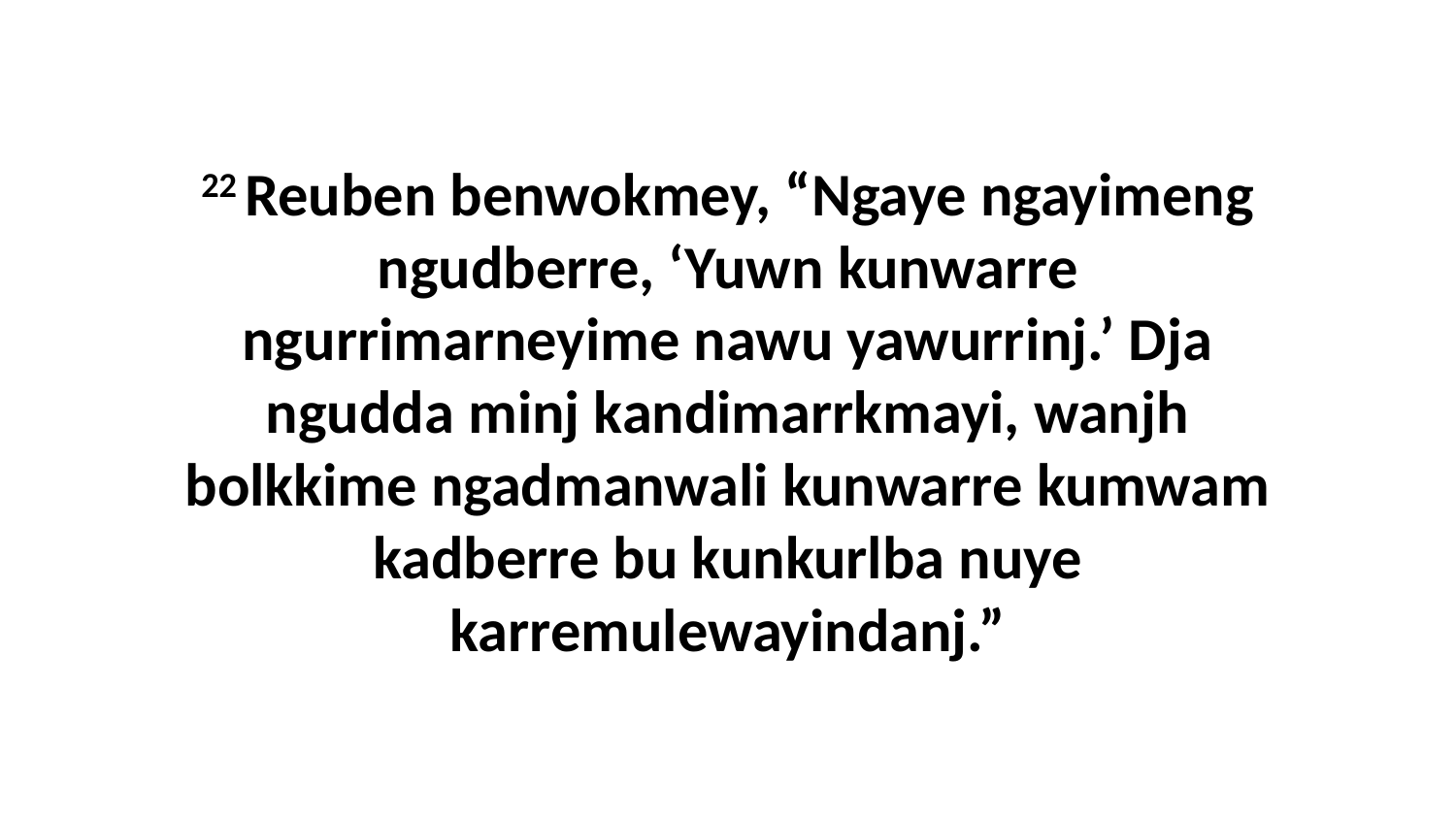

22 Reuben benwokmey, “Ngaye ngayimeng ngudberre, ‘Yuwn kunwarre ngurrimarneyime nawu yawurrinj.’ Dja ngudda minj kandimarrkmayi, wanjh bolkkime ngadmanwali kunwarre kumwam kadberre bu kunkurlba nuye karremulewayindanj.”